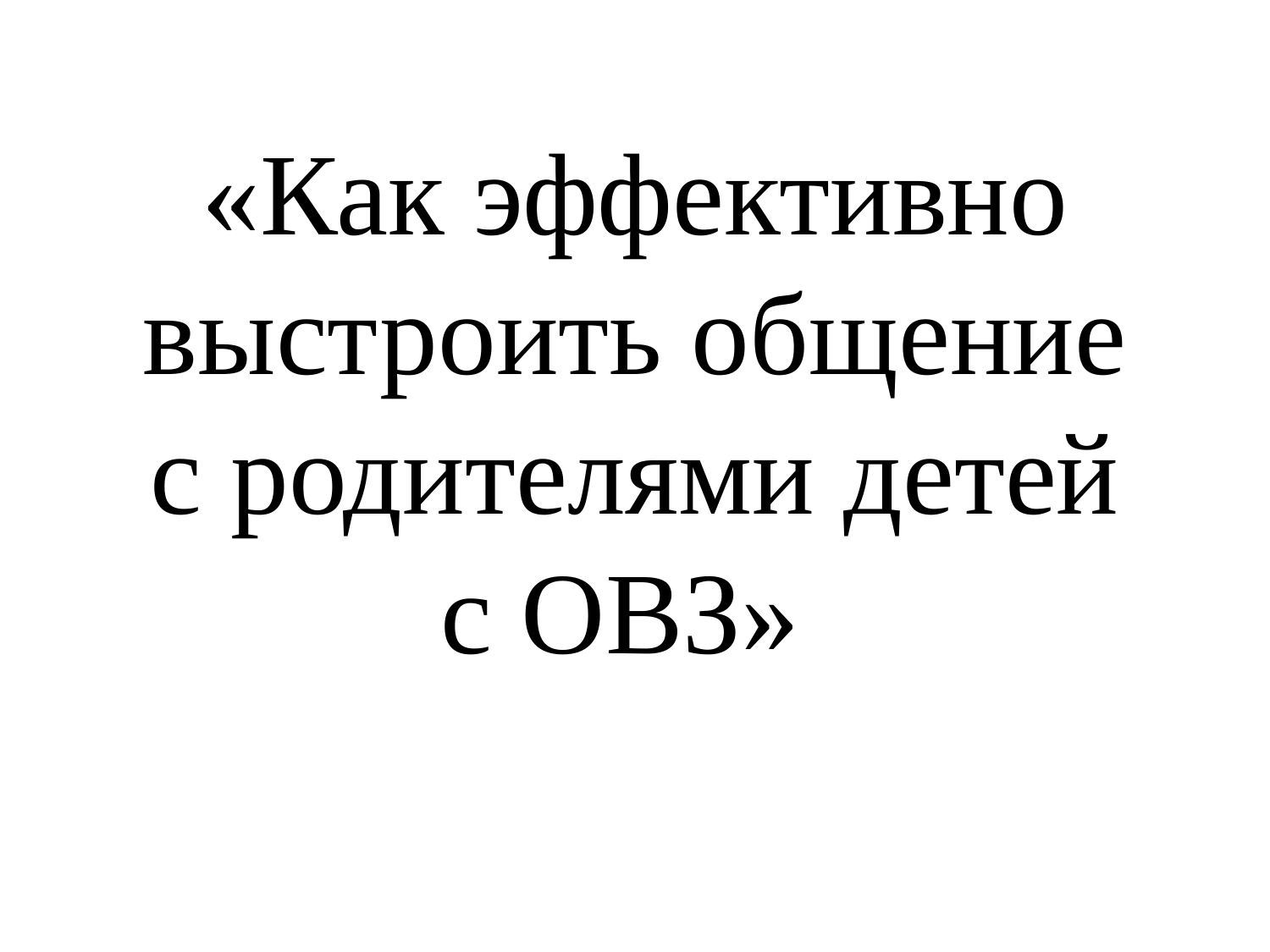

# «Как эффективно выстроить общение с родителями детей с ОВЗ»